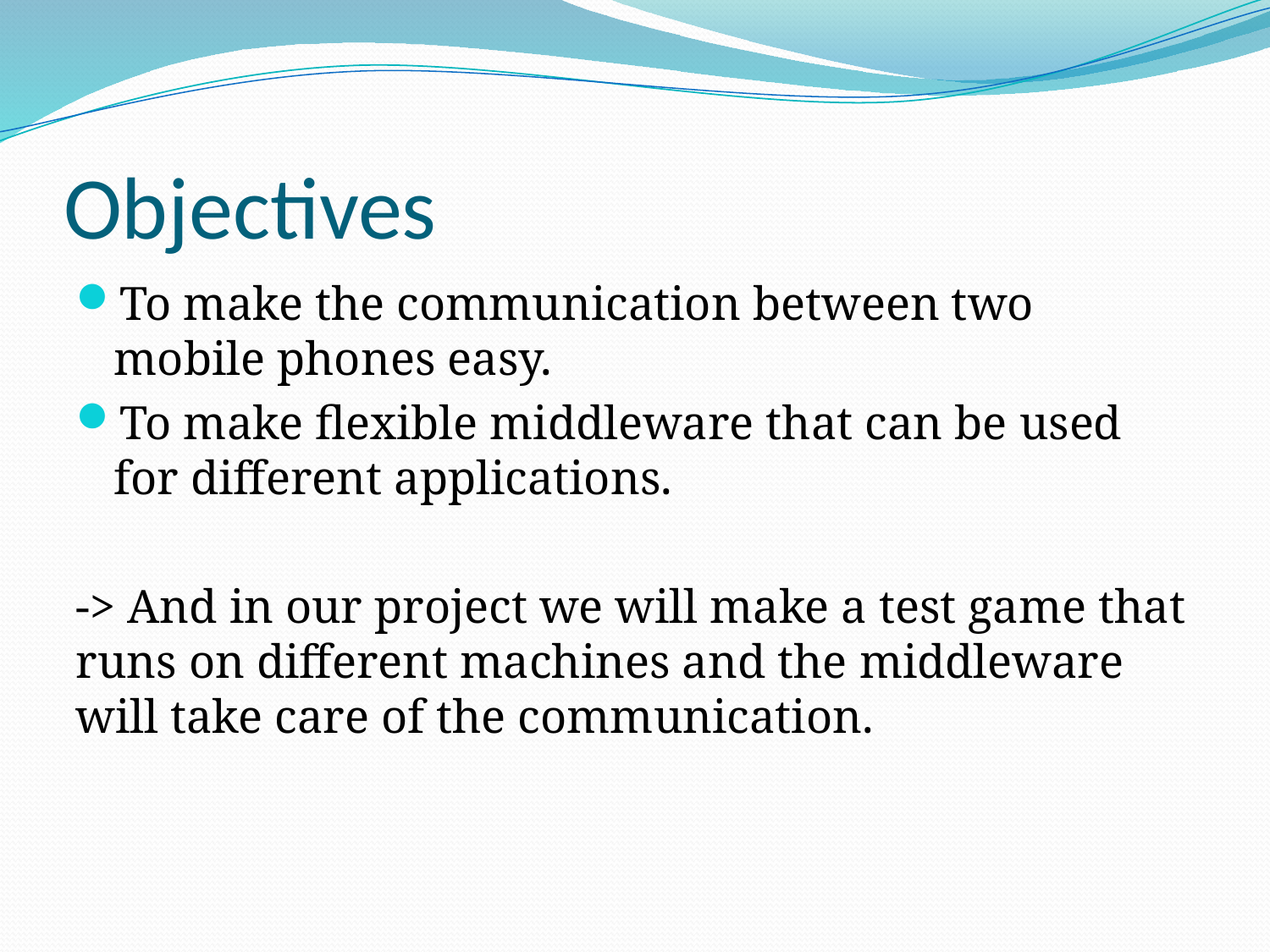

# Objectives
To make the communication between two mobile phones easy.
To make flexible middleware that can be used for different applications.

-> And in our project we will make a test game that runs on different machines and the middleware will take care of the communication.